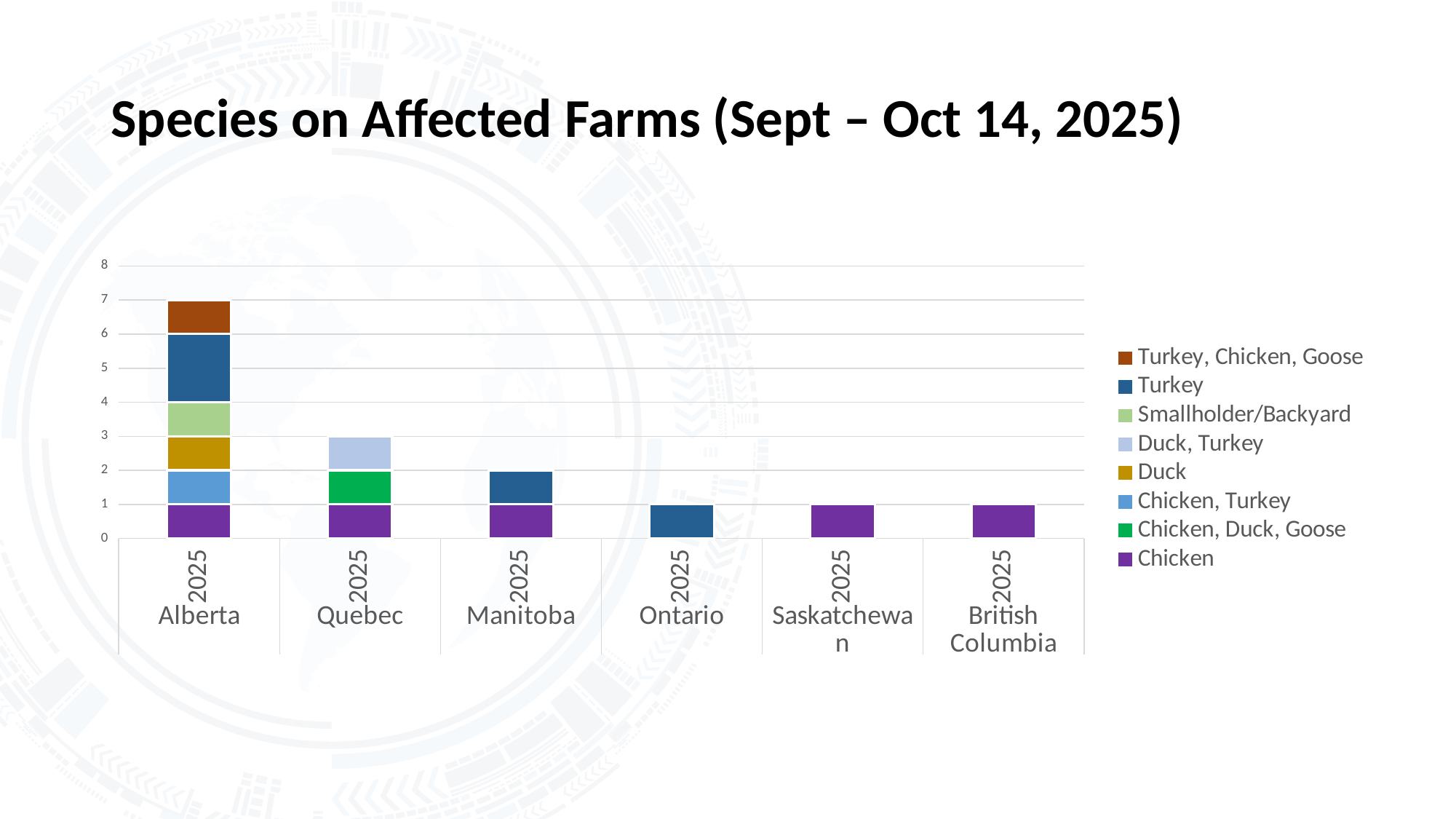

# Species on Affected Farms (Sept – Oct 14, 2025)

### Chart

| Category | Chicken | Chicken, Duck, Goose | Chicken, Turkey | Duck | Duck, Turkey | Smallholder/Backyard | Turkey | Turkey, Chicken, Goose |
|---|---|---|---|---|---|---|---|---|
| 2025 | 1.0 | None | 1.0 | 1.0 | None | 1.0 | 2.0 | 1.0 |
| 2025 | 1.0 | 1.0 | None | None | 1.0 | None | None | None |
| 2025 | 1.0 | None | None | None | None | None | 1.0 | None |
| 2025 | None | None | None | None | None | None | 1.0 | None |
| 2025 | 1.0 | None | None | None | None | None | None | None |
| 2025 | 1.0 | None | None | None | None | None | None | None |